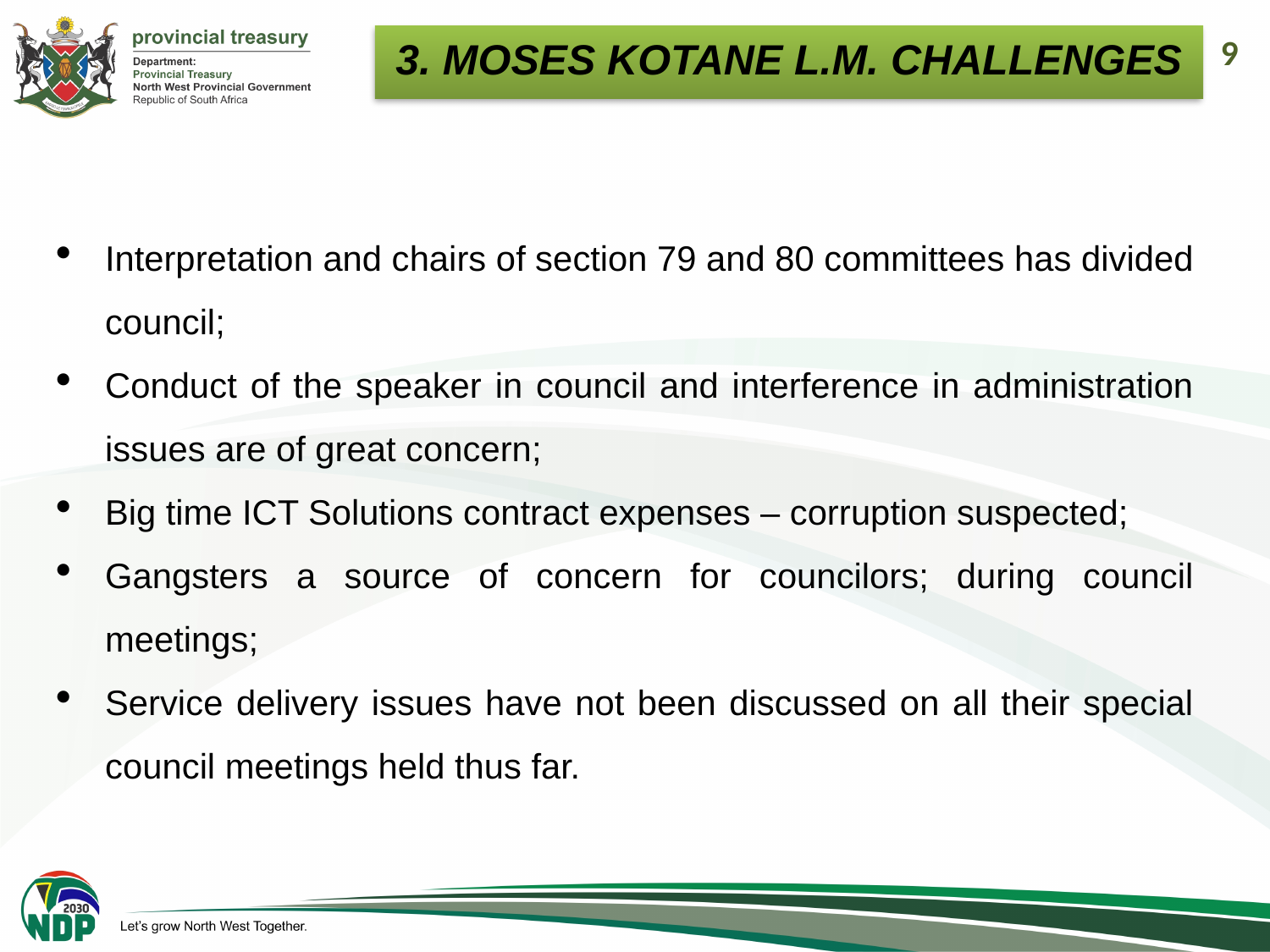

3. MOSES KOTANE L.M. CHALLENGES
9
Interpretation and chairs of section 79 and 80 committees has divided council;
Conduct of the speaker in council and interference in administration issues are of great concern;
Big time ICT Solutions contract expenses – corruption suspected;
Gangsters a source of concern for councilors; during council meetings;
Service delivery issues have not been discussed on all their special council meetings held thus far.